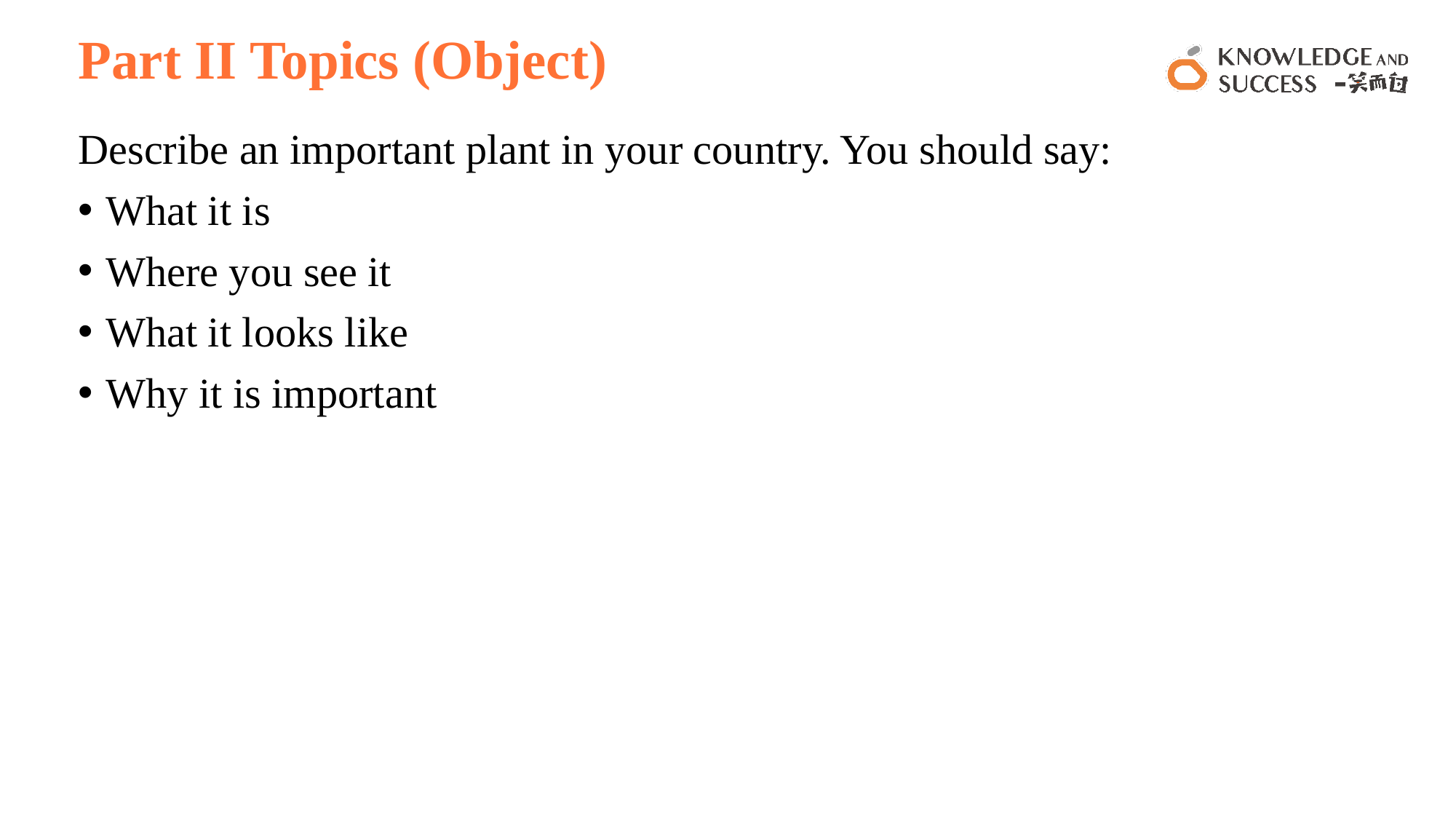

# Part II Topics (Object)
Describe an important plant in your country. You should say:
What it is
Where you see it
What it looks like
Why it is important